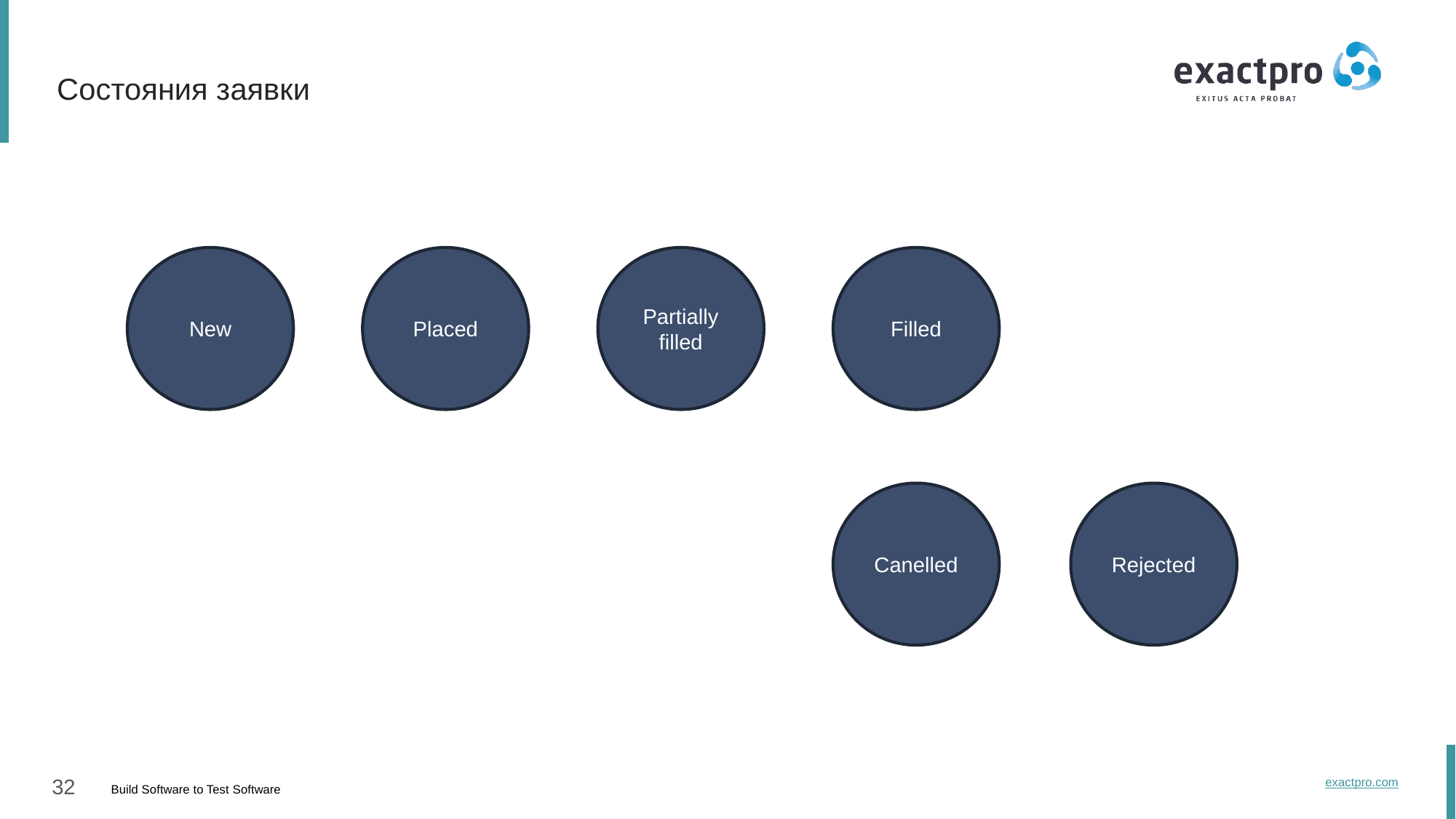

Состояния заявки
New
Placed
Partially filled
Filled
Canelled
Rejected